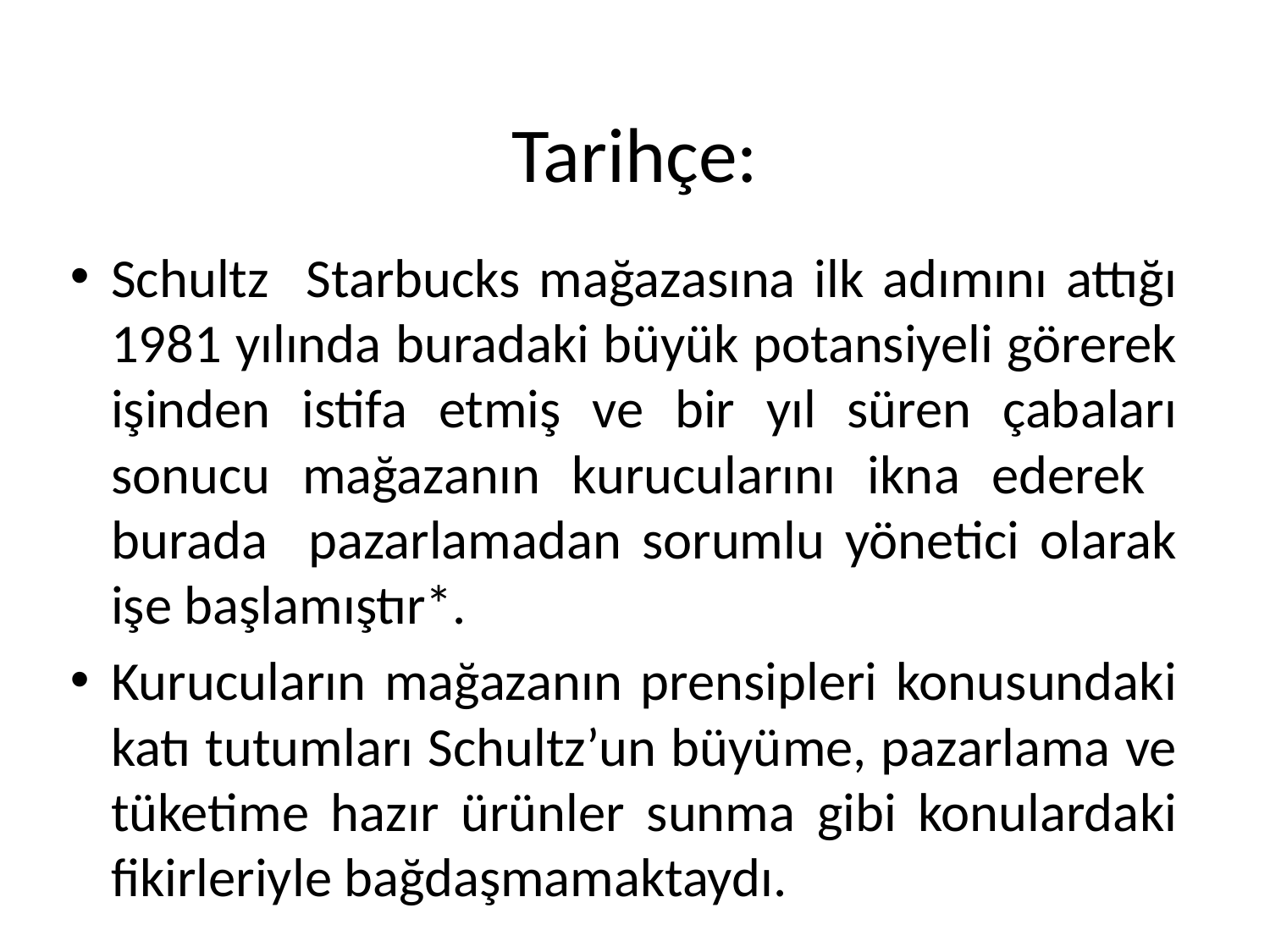

# Tarihçe:
Schultz  Starbucks mağazasına ilk adımını attığı 1981 yılında buradaki büyük potansiyeli görerek işinden istifa etmiş ve bir yıl süren çabaları sonucu mağazanın kurucularını ikna ederek  burada  pazarlamadan sorumlu yönetici olarak işe başlamıştır*.
Kurucuların mağazanın prensipleri konusundaki katı tutumları Schultz’un büyüme, pazarlama ve tüketime hazır ürünler sunma gibi konulardaki fikirleriyle bağdaşmamaktaydı.